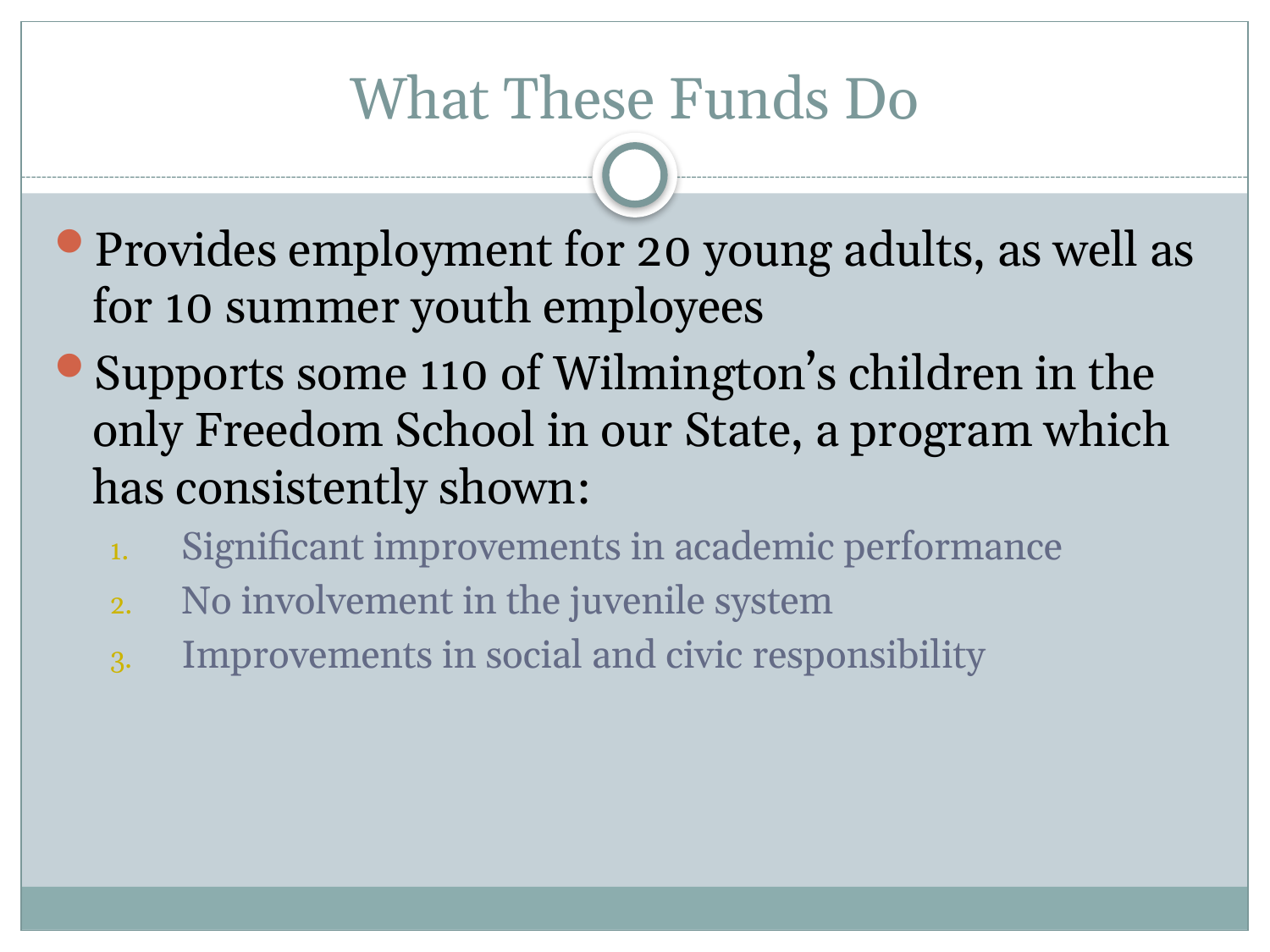

# What These Funds Do
Provides employment for 20 young adults, as well as for 10 summer youth employees
Supports some 110 of Wilmington’s children in the only Freedom School in our State, a program which has consistently shown:
Significant improvements in academic performance
No involvement in the juvenile system
Improvements in social and civic responsibility